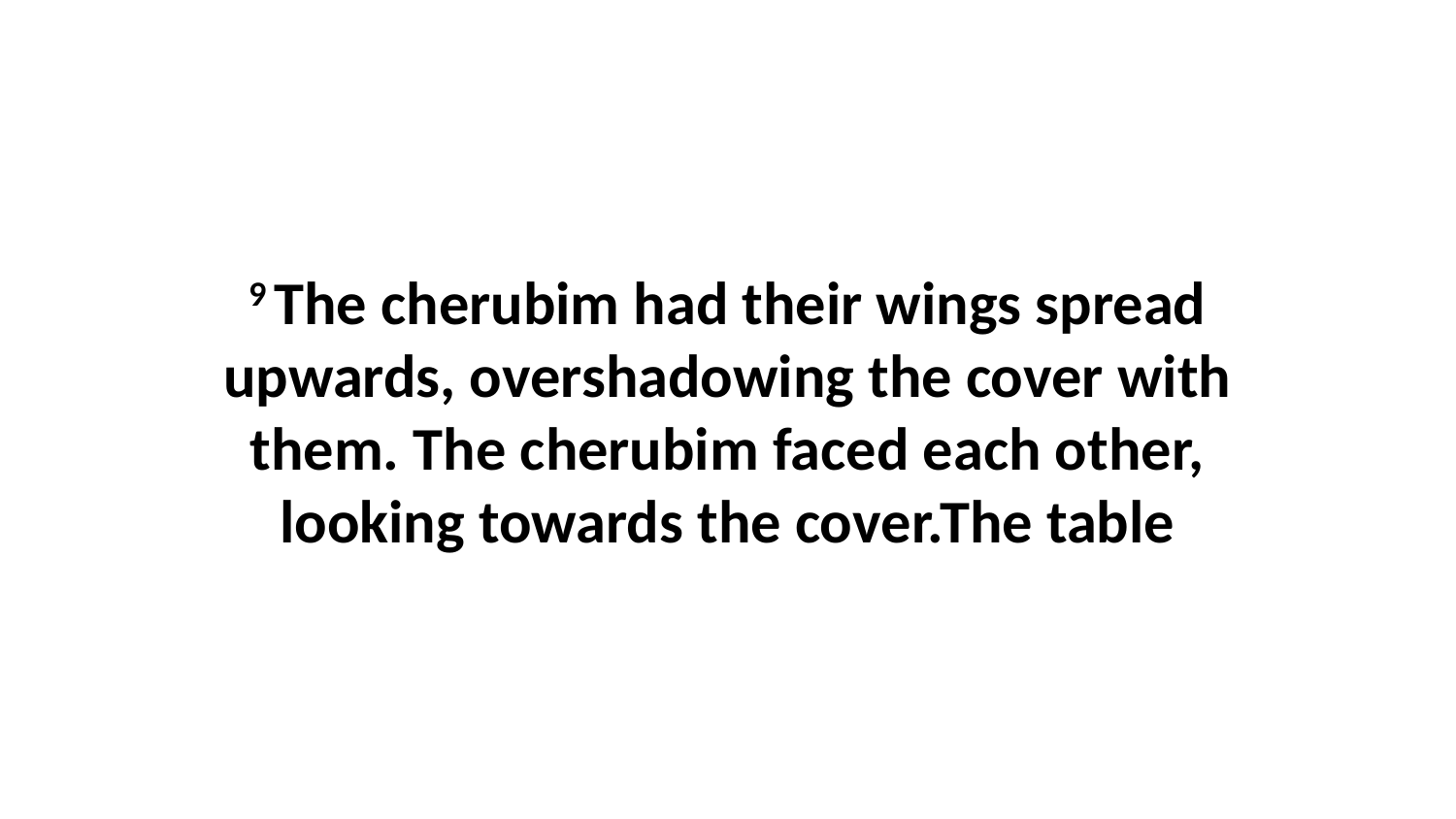

9 The cherubim had their wings spread upwards, overshadowing the cover with them. The cherubim faced each other, looking towards the cover.The table